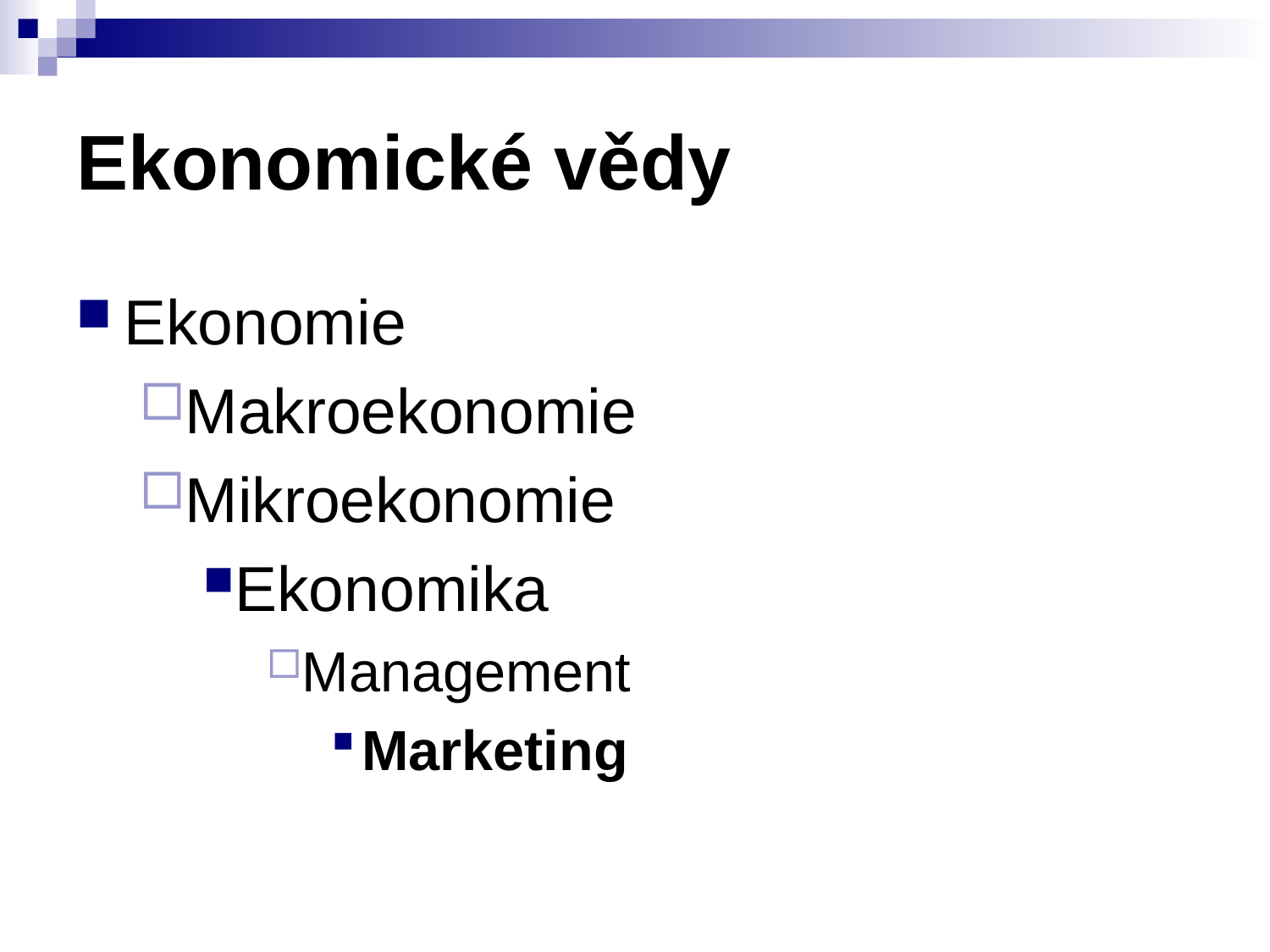

# Ekonomické vědy
Ekonomie
Makroekonomie
Mikroekonomie
Ekonomika
Management
Marketing